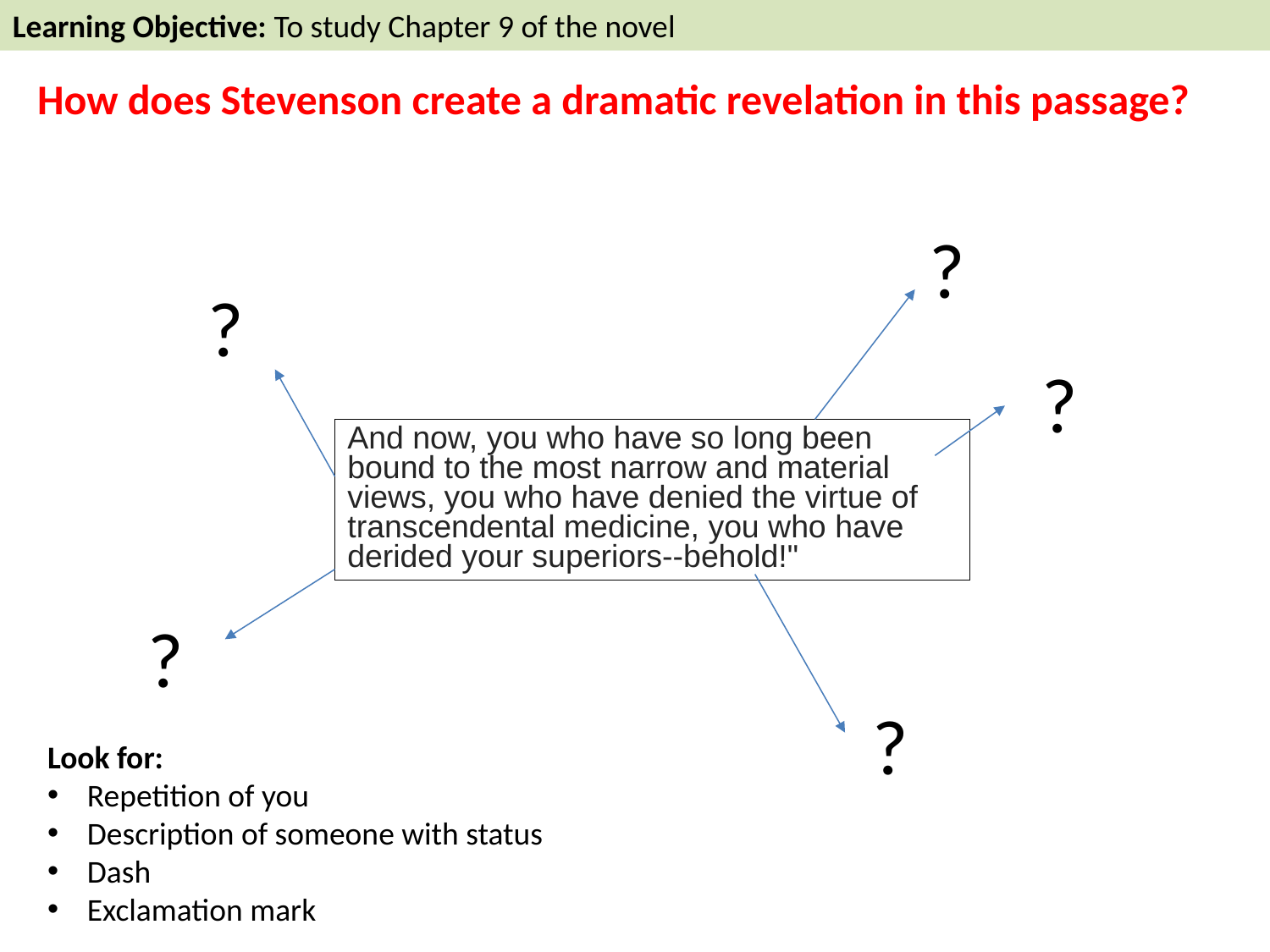

Learning Objective: To study Chapter 9 of the novel
How does Stevenson create a dramatic revelation in this passage?
?
?
?
And now, you who have so long been bound to the most narrow and material views, you who have denied the virtue of transcendental medicine, you who have derided your superiors--behold!"
?
?
Look for:
Repetition of you
Description of someone with status
Dash
Exclamation mark